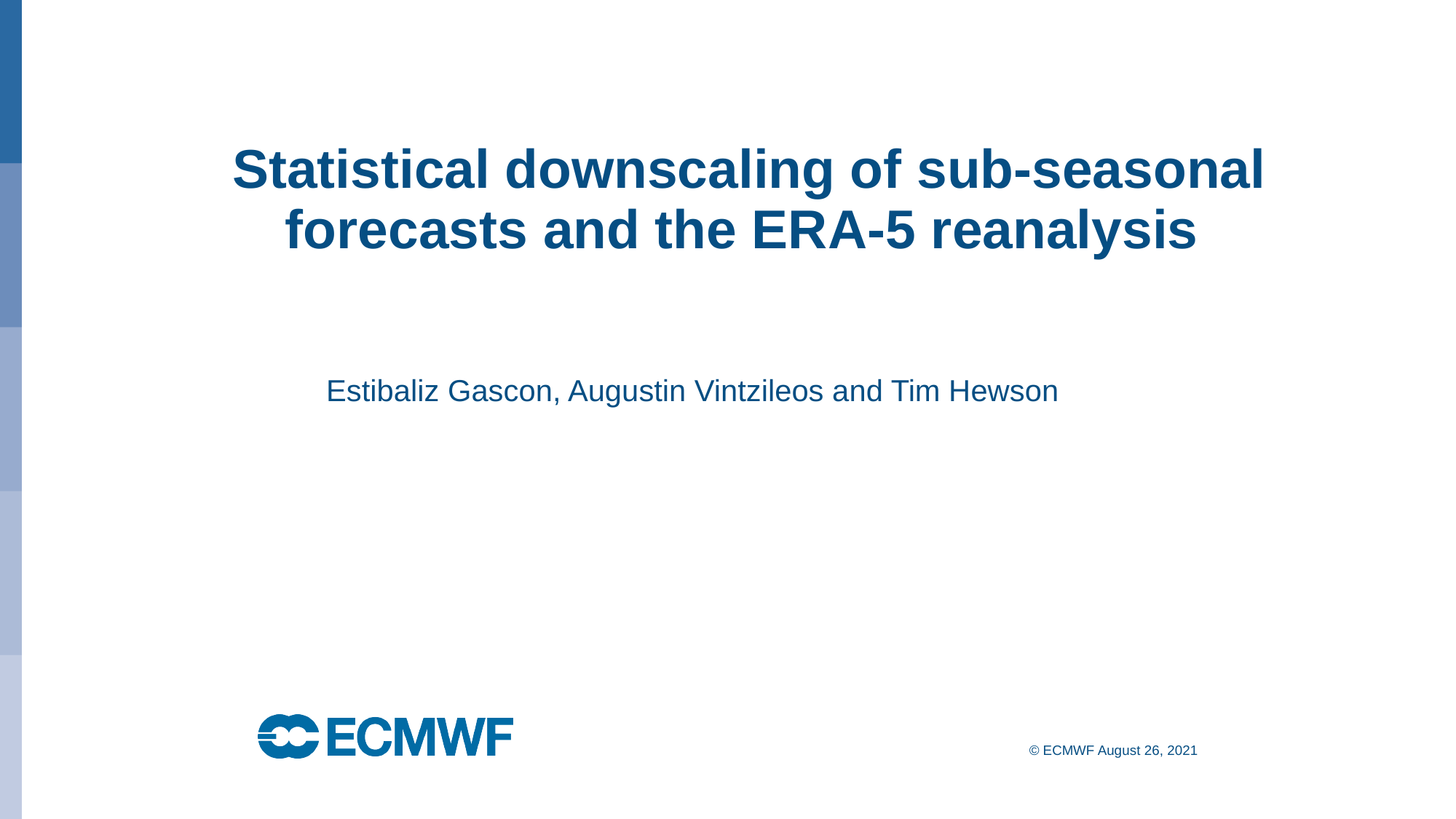

Statistical downscaling of sub-seasonal forecasts and the ERA-5 reanalysis
Estibaliz Gascon, Augustin Vintzileos and Tim Hewson